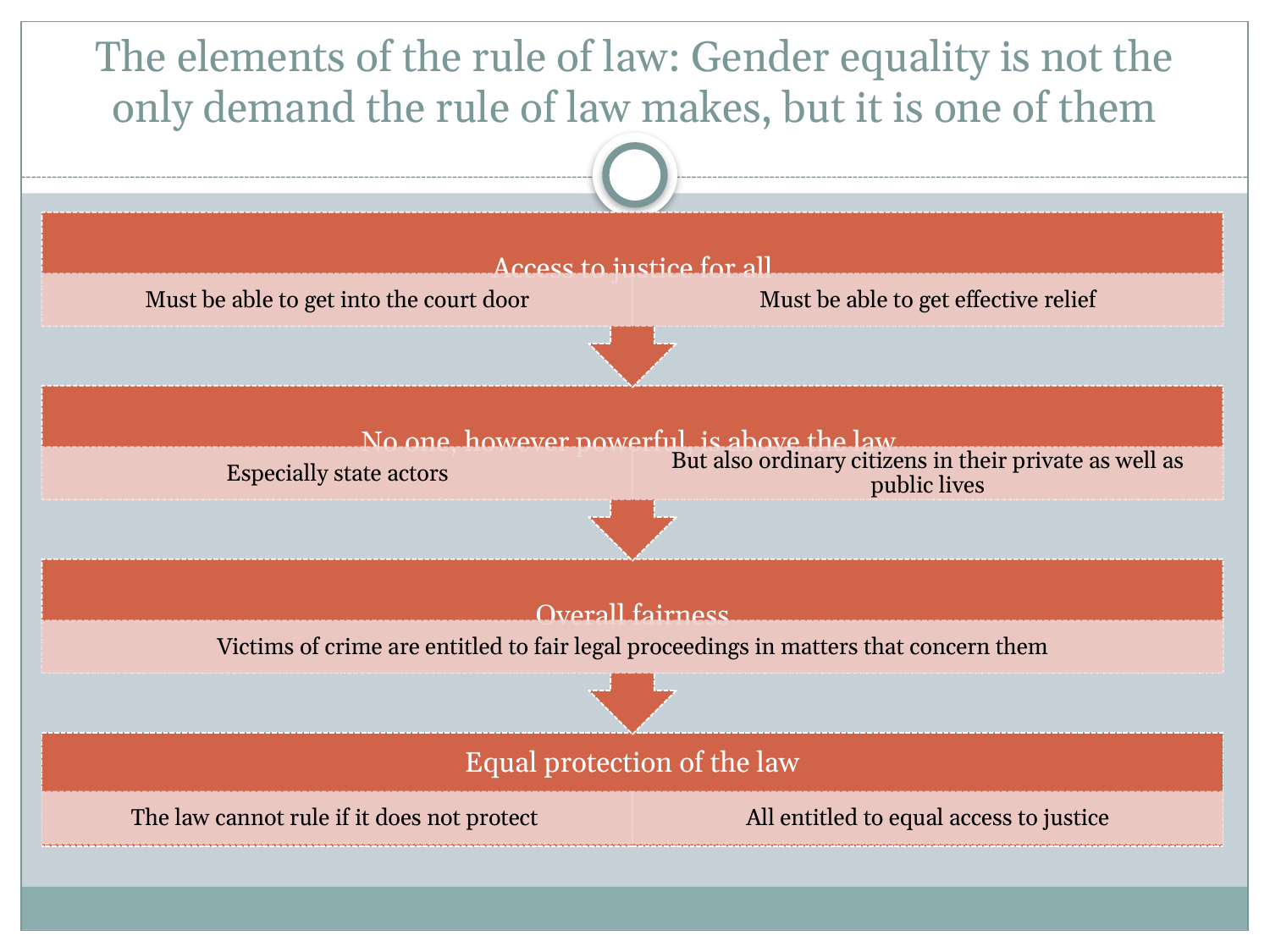

# The elements of the rule of law: Gender equality is not the only demand the rule of law makes, but it is one of them
Equal protection of the law
The law cannot rule if it does not protect
All entitled to equal access to justice
Overall fairness
Victims of crime are entitled to fair legal proceedings in matters that concern them
No one, however powerful, is above the law
Especially state actors
But also ordinary citizens in their private as well as public lives
Access to justice for all
Must be able to get into the court door
Must be able to get effective relief